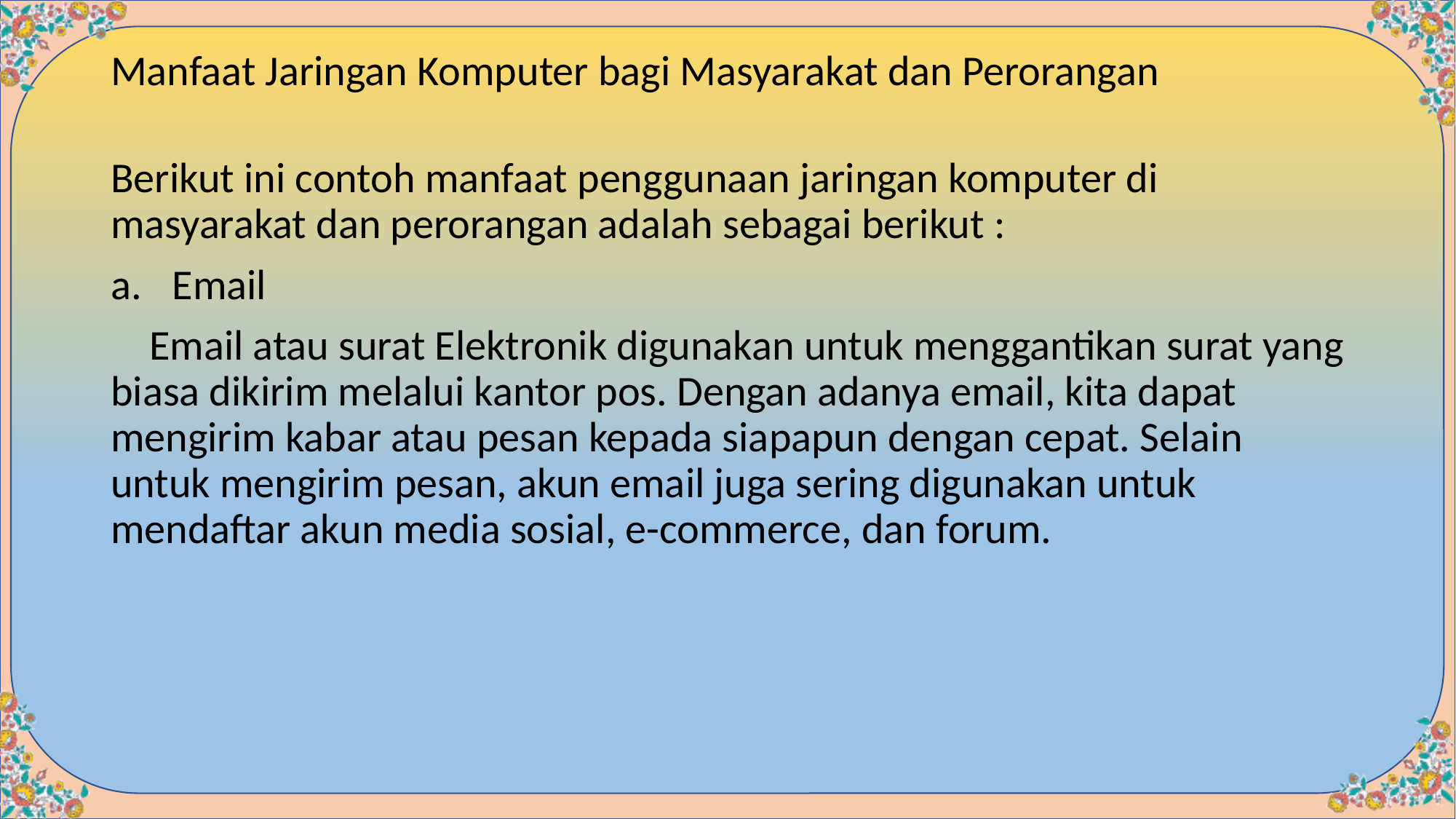

# Manfaat Jaringan Komputer bagi Masyarakat dan Perorangan
Berikut ini contoh manfaat penggunaan jaringan komputer di masyarakat dan perorangan adalah sebagai berikut :
Email
    Email atau surat Elektronik digunakan untuk menggantikan surat yang biasa dikirim melalui kantor pos. Dengan adanya email, kita dapat mengirim kabar atau pesan kepada siapapun dengan cepat. Selain untuk mengirim pesan, akun email juga sering digunakan untuk mendaftar akun media sosial, e-commerce, dan forum.